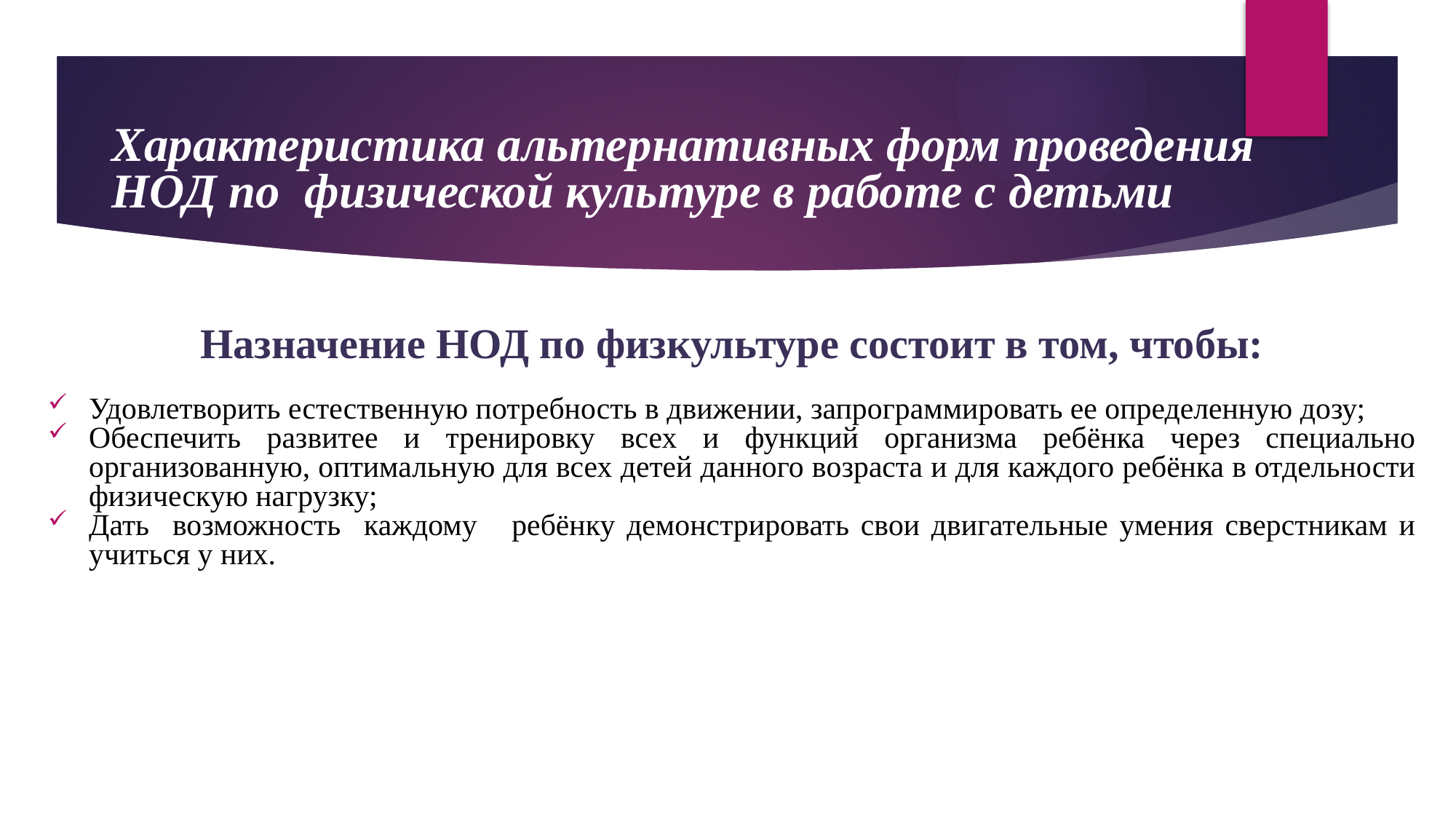

Характеристика альтернативных форм проведения НОД по  физической культуре в работе с детьми

Назначение НОД по физкультуре состоит в том, чтобы:

Удовлетворить естественную потребность в движении, запрограммировать ее определенную дозу;
Обеспечить развитее и тренировку всех и функций организма ребёнка через специально организованную, оптимальную для всех детей данного возраста и для каждого ребёнка в отдельности физическую нагрузку;
Дать  возможность  каждому   ребёнку демонстрировать свои двигательные умения сверстникам и учиться у них.